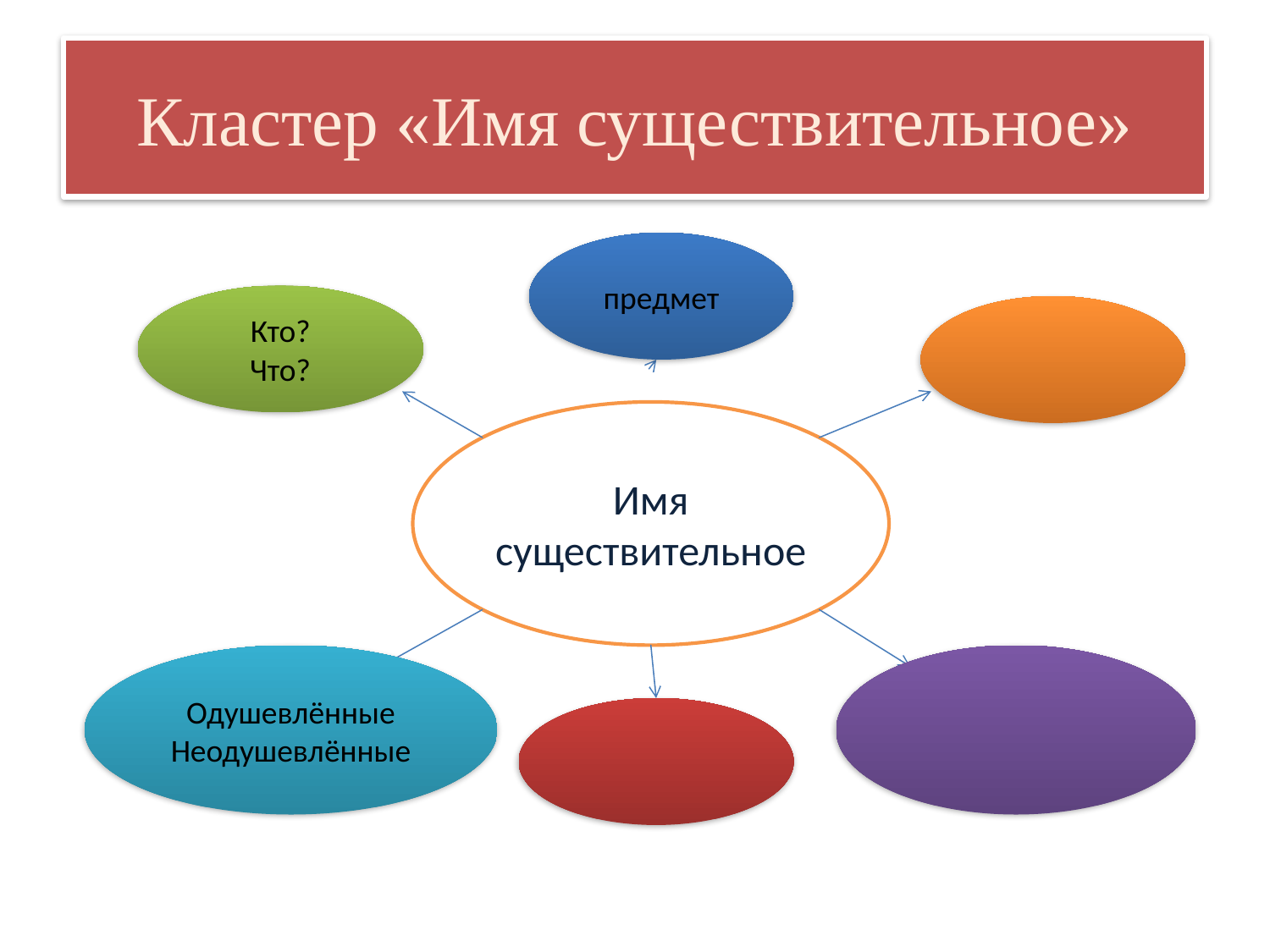

# Кластер «Имя существительное»

предмет
Кто?
Что?

Имя существительное
Одушевлённые
Неодушевлённые